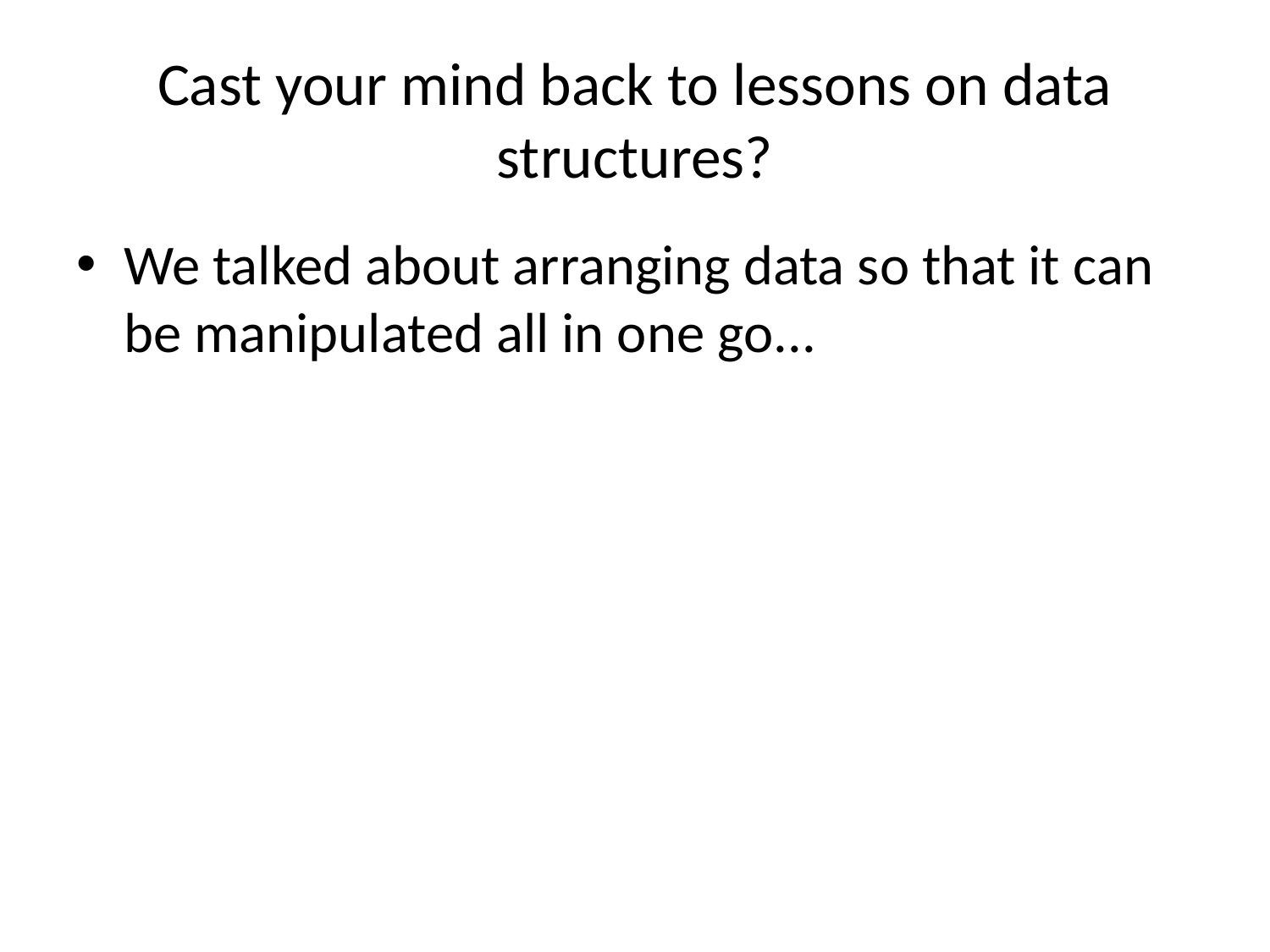

# Cast your mind back to lessons on data structures?
We talked about arranging data so that it can be manipulated all in one go...